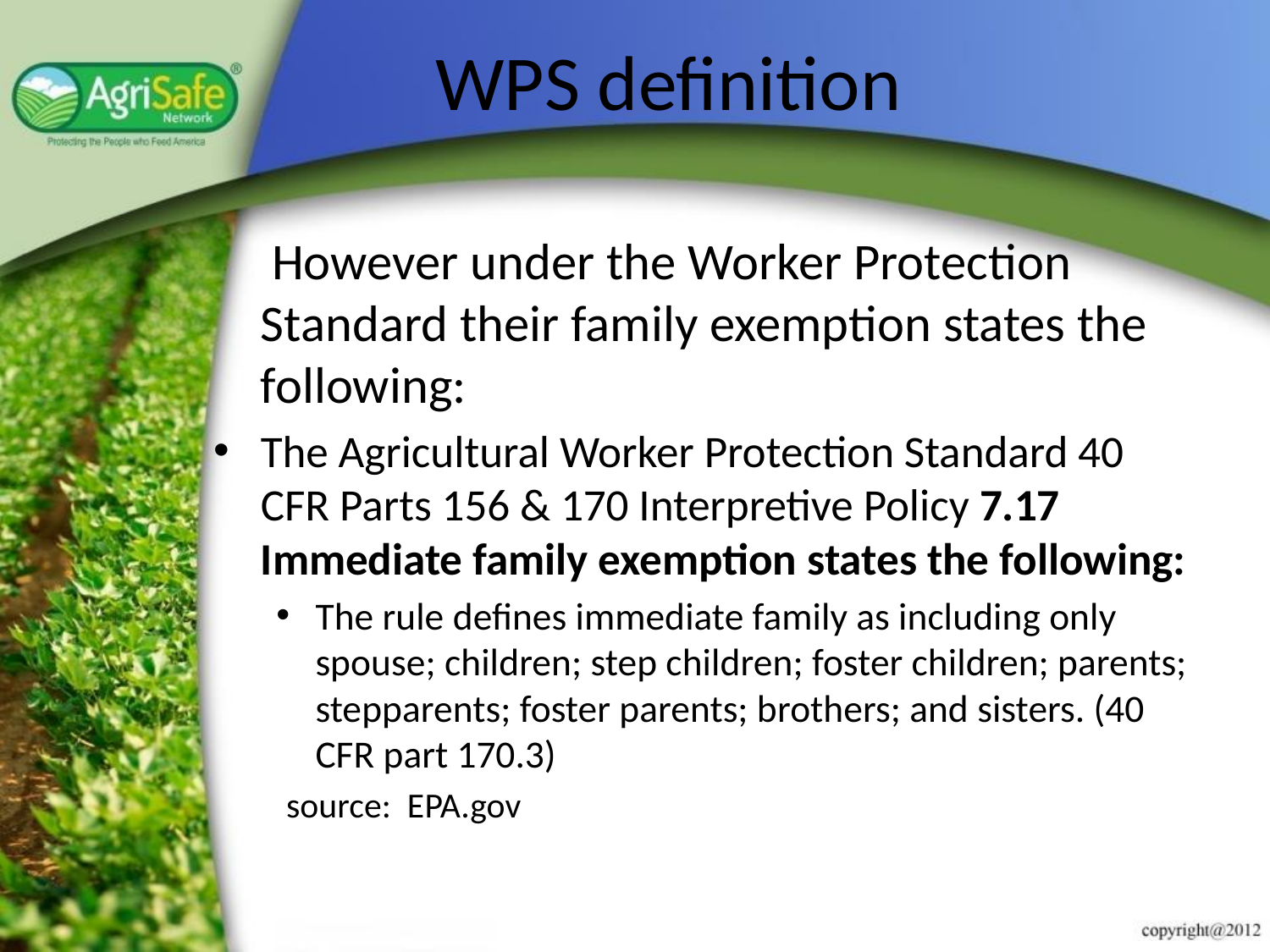

# WPS definition
     However under the Worker Protection Standard their family exemption states the following:
The Agricultural Worker Protection Standard 40 CFR Parts 156 & 170 Interpretive Policy 7.17 Immediate family exemption states the following:
The rule defines immediate family as including only spouse; children; step children; foster children; parents; stepparents; foster parents; brothers; and sisters. (40 CFR part 170.3)
         source:  EPA.gov